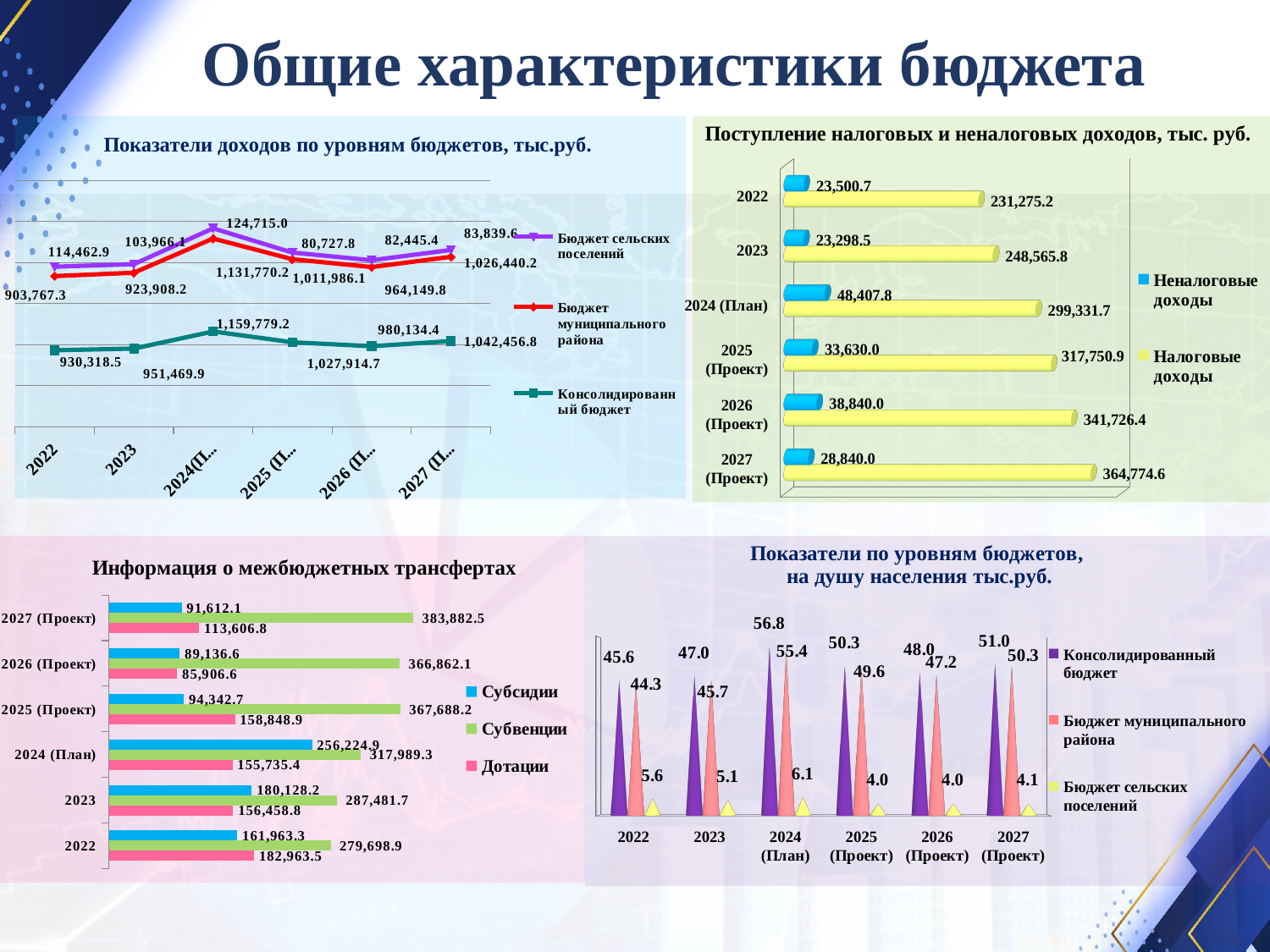

Общие характеристики бюджета

### Chart

| Category | Консолидированный бюджет | Бюджет муниципального района | Бюджет сельских поселений |
|---|---|---|---|
| 2022 | 930318.5 | 903767.3 | 114462.9 |
| 2023 | 951469.9 | 923908.2 | 103966.1 |
| 2024(План) | 1159779.2 | 1131770.2 | 124715.0 |
| 2025 (Проект) | 1027914.7 | 1011986.1 | 80727.8 |
| 2026 (Проект) | 980134.4 | 964149.8 | 82445.4 |
| 2027 (Проект) | 1042456.8 | 1026440.2 | 83839.6 |

[unsupported chart]

### Chart

| Category |
|---|

### Chart

| Category | Дотации | Субвенции | Субсидии |
|---|---|---|---|
| 2022 | 182963.5 | 279698.9 | 161963.3 |
| 2023 | 156458.8 | 287481.7 | 180128.2 |
| 2024 (План) | 155735.4 | 317989.3 | 256224.9 |
| 2025 (Проект) | 158848.9 | 367688.2 | 94342.7 |
| 2026 (Проект) | 85906.6 | 366862.1 | 89136.6 |
| 2027 (Проект) | 113606.8 | 383882.5 | 91612.1 |

[unsupported chart]